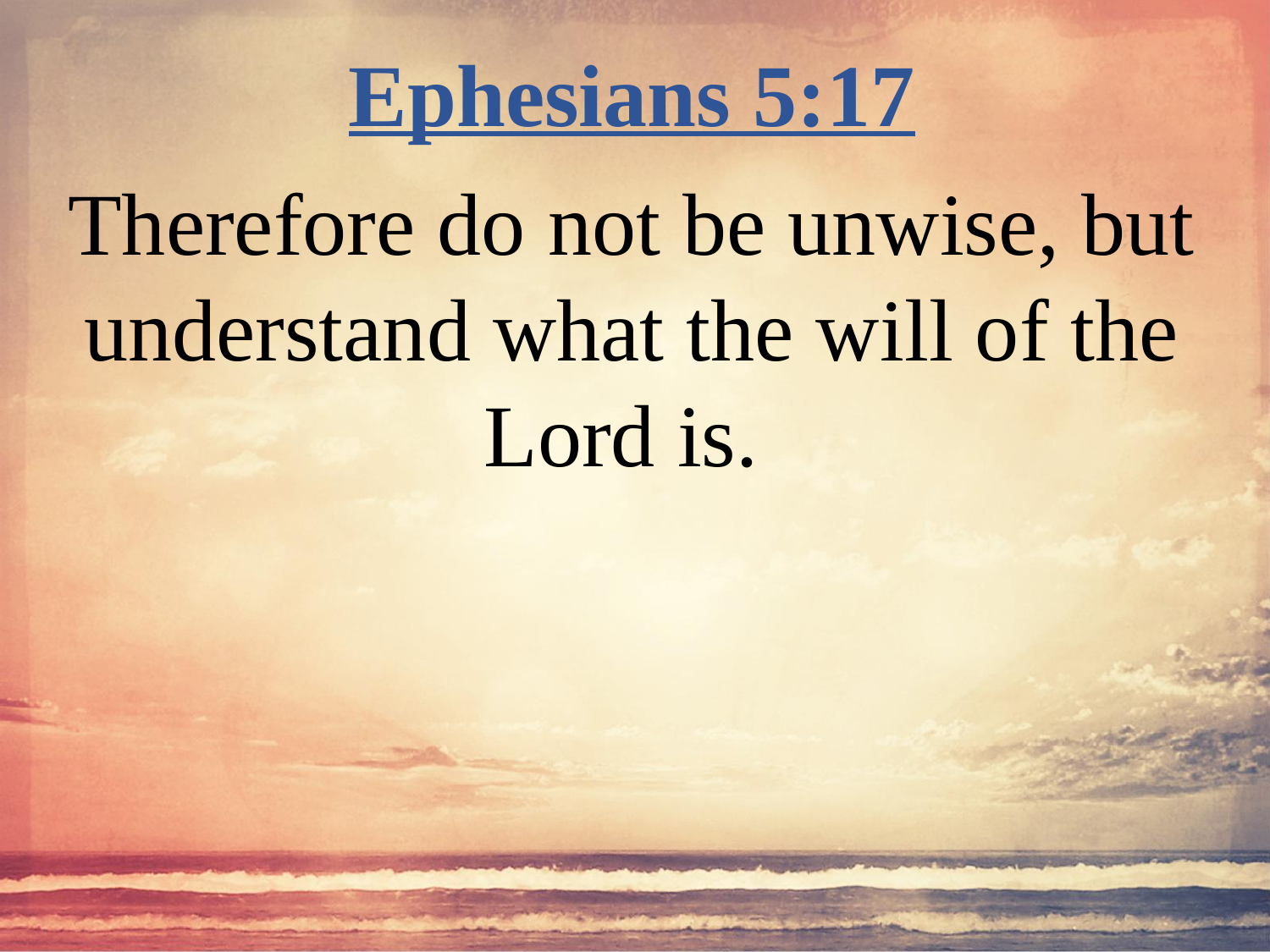

Ephesians 5:17

Therefore do not be unwise, but understand what the will of the Lord is.